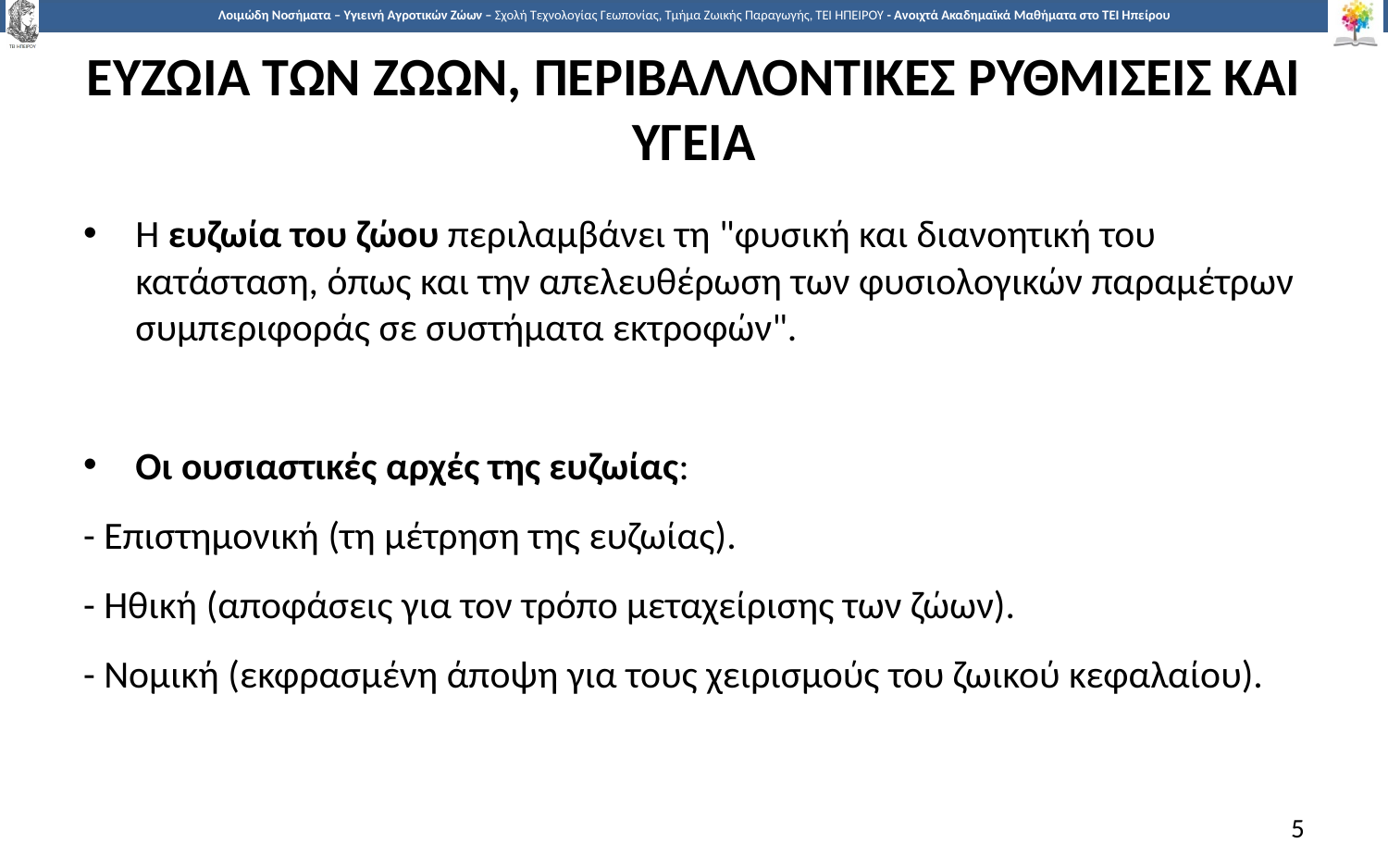

# ΕΥΖΩΙΑ ΤΩΝ ΖΩΩΝ, ΠΕΡΙΒΑΛΛΟΝΤΙΚΕΣ ΡΥΘΜΙΣΕΙΣ ΚΑΙ ΥΓΕΙΑ
Η ευζωία του ζώου περιλαμβάνει τη "φυσική και διανοητική του κατάσταση, όπως και την απελευθέρωση των φυσιολογικών παραμέτρων συμπεριφοράς σε συστήματα εκτροφών".

Οι ουσιαστικές αρχές της ευζωίας:
- Επιστημονική (τη μέτρηση της ευζωίας).
- Ηθική (αποφάσεις για τον τρόπο μεταχείρισης των ζώων).
- Νομική (εκφρασμένη άποψη για τους χειρισμούς του ζωικού κεφαλαίου).
5